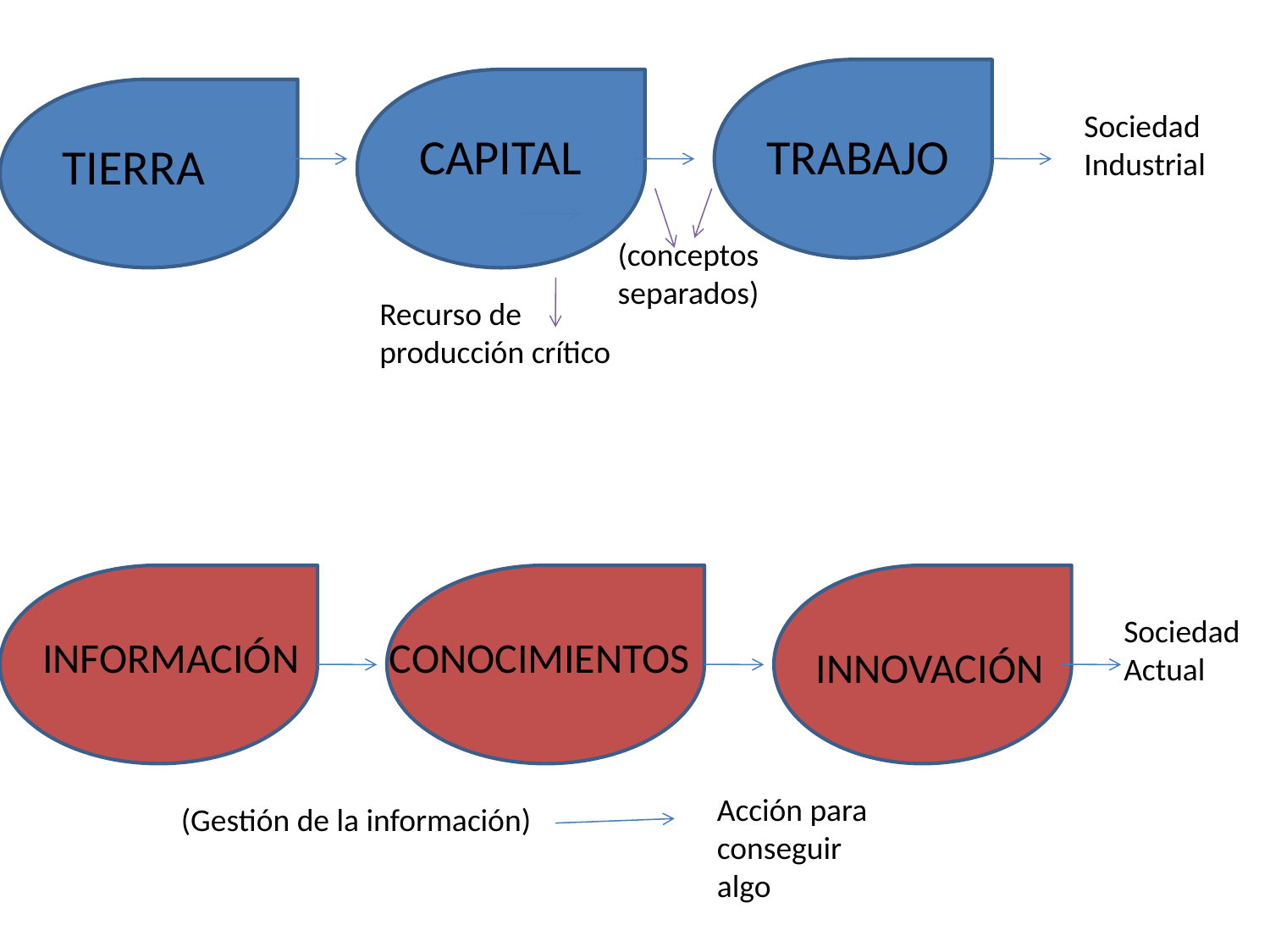

Sociedad
Industrial
CAPITAL
TRABAJO
TIERRA
(conceptos separados)
Recurso de producción crítico

Sociedad
Actual
INFORMACIÓN
CONOCIMIENTOS
INNOVACIÓN
Acción para conseguir algo
(Gestión de la información)